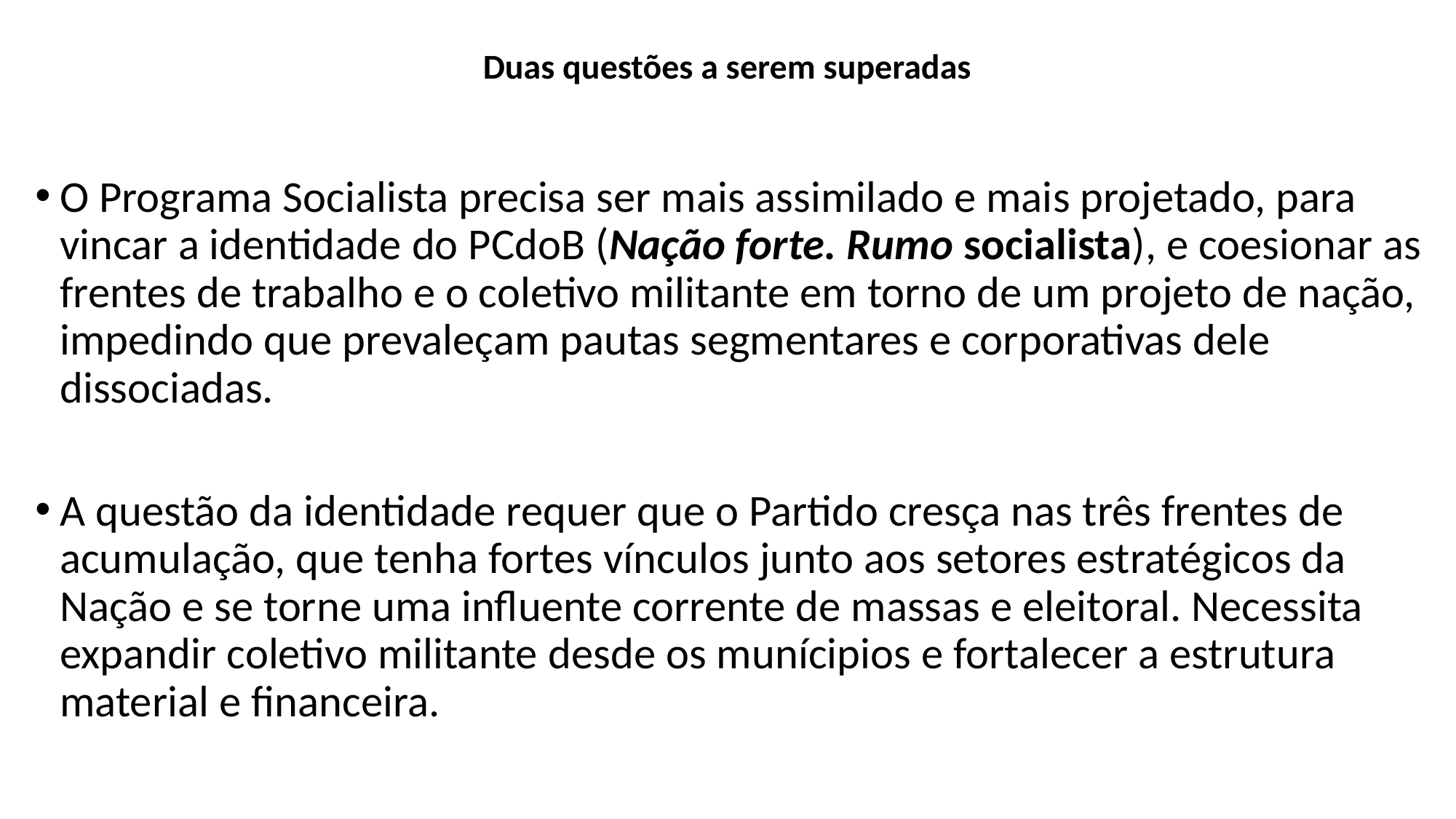

# Duas questões a serem superadas

O Programa Socialista precisa ser mais assimilado e mais projetado, para vincar a identidade do PCdoB (Nação forte. Rumo socialista), e coesionar as frentes de trabalho e o coletivo militante em torno de um projeto de nação, impedindo que prevaleçam pautas segmentares e corporativas dele dissociadas.

A questão da identidade requer que o Partido cresça nas três frentes de acumulação, que tenha fortes vínculos junto aos setores estratégicos da Nação e se torne uma influente corrente de massas e eleitoral. Necessita expandir coletivo militante desde os munícipios e fortalecer a estrutura material e financeira.